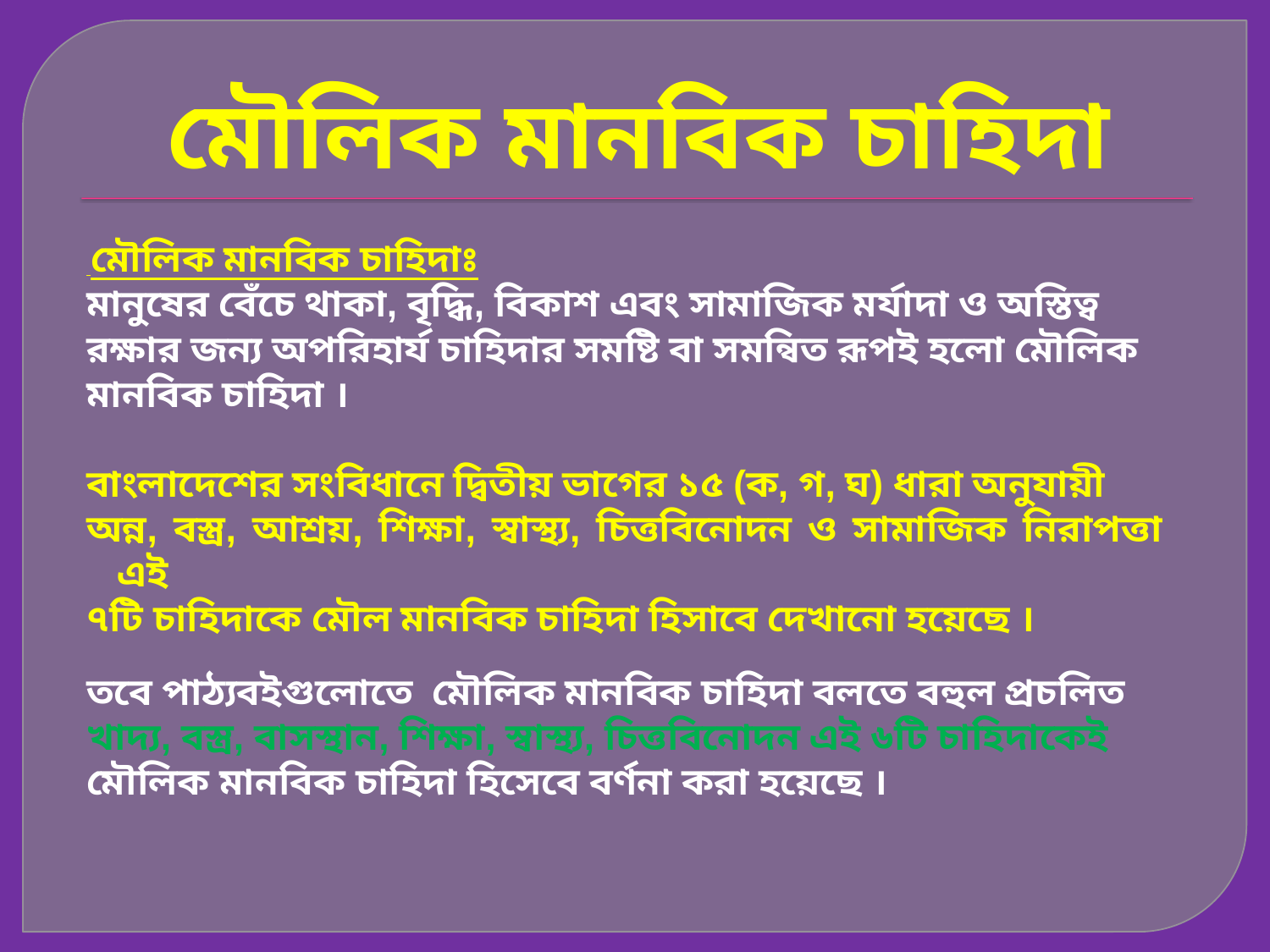

# মৌলিক মানবিক চাহিদা
 মৌলিক মানবিক চাহিদাঃ
মানুষের বেঁচে থাকা, বৃদ্ধি, বিকাশ এবং সামাজিক মর্যাদা ও অস্তিত্ব
রক্ষার জন্য অপরিহার্য চাহিদার সমষ্টি বা সমন্বিত রূপই হলো মৌলিক
মানবিক চাহিদা ।

বাংলাদেশের সংবিধানে দ্বিতীয় ভাগের ১৫ (ক, গ, ঘ) ধারা অনুযায়ী
অন্ন, বস্ত্র, আশ্রয়, শিক্ষা, স্বাস্থ্য, চিত্তবিনোদন ও সামাজিক নিরাপত্তা এই
৭টি চাহিদাকে মৌল মানবিক চাহিদা হিসাবে দেখানো হয়েছে ।

তবে পাঠ্যবইগুলোতে  মৌলিক মানবিক চাহিদা বলতে বহুল প্রচলিত
খাদ্য, বস্ত্র, বাসস্থান, শিক্ষা, স্বাস্থ্য, চিত্তবিনোদন এই ৬টি চাহিদাকেই
মৌলিক মানবিক চাহিদা হিসেবে বর্ণনা করা হয়েছে ।